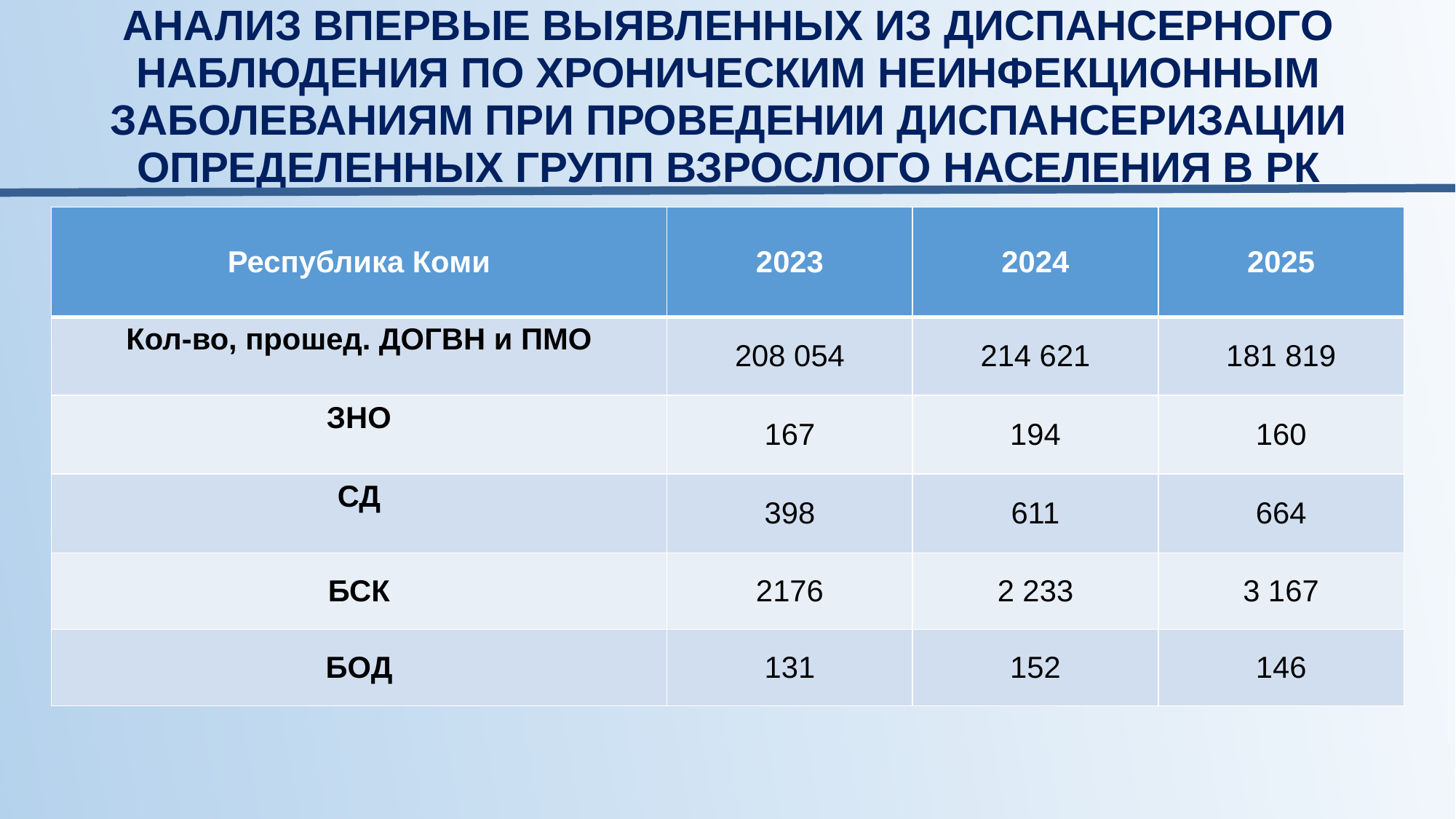

АНАЛИЗ ВПЕРВЫЕ ВЫЯВЛЕННЫХ ИЗ ДИСПАНСЕРНОГО НАБЛЮДЕНИЯ ПО ХРОНИЧЕСКИМ НЕИНФЕКЦИОННЫМ ЗАБОЛЕВАНИЯМ ПРИ ПРОВЕДЕНИИ ДИСПАНСЕРИЗАЦИИ ОПРЕДЕЛЕННЫХ ГРУПП ВЗРОСЛОГО НАСЕЛЕНИЯ В РК
| Республика Коми | 2023 | 2024 | 2025 |
| --- | --- | --- | --- |
| Кол-во, прошед. ДОГВН и ПМО | 208 054 | 214 621 | 181 819 |
| ЗНО | 167 | 194 | 160 |
| СД | 398 | 611 | 664 |
| БСК | 2176 | 2 233 | 3 167 |
| БОД | 131 | 152 | 146 |